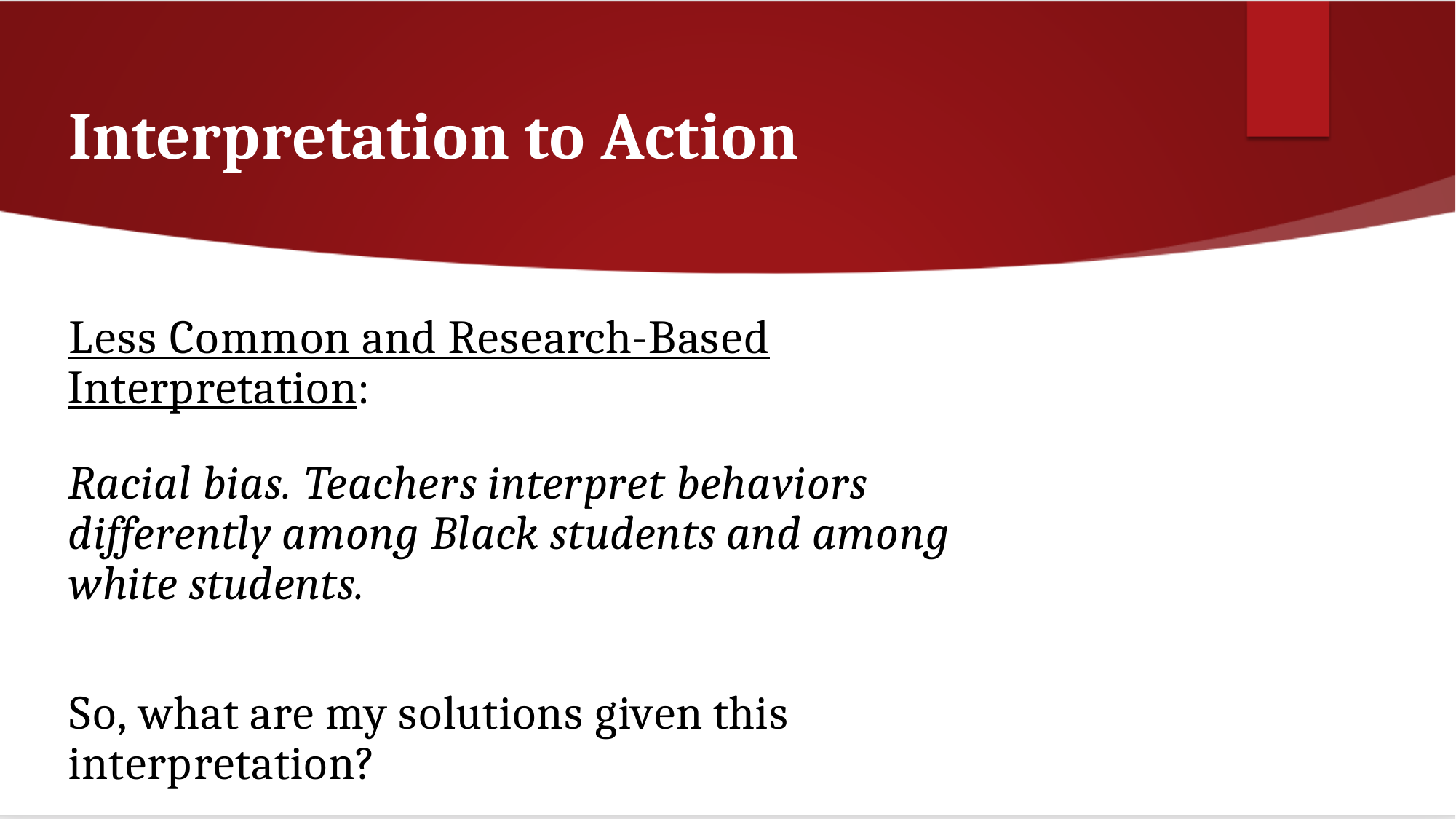

# Interpretation to Action
Less Common and Research-Based Interpretation:

Racial bias. Teachers interpret behaviors differently among Black students and among white students.

So, what are my solutions given this interpretation?